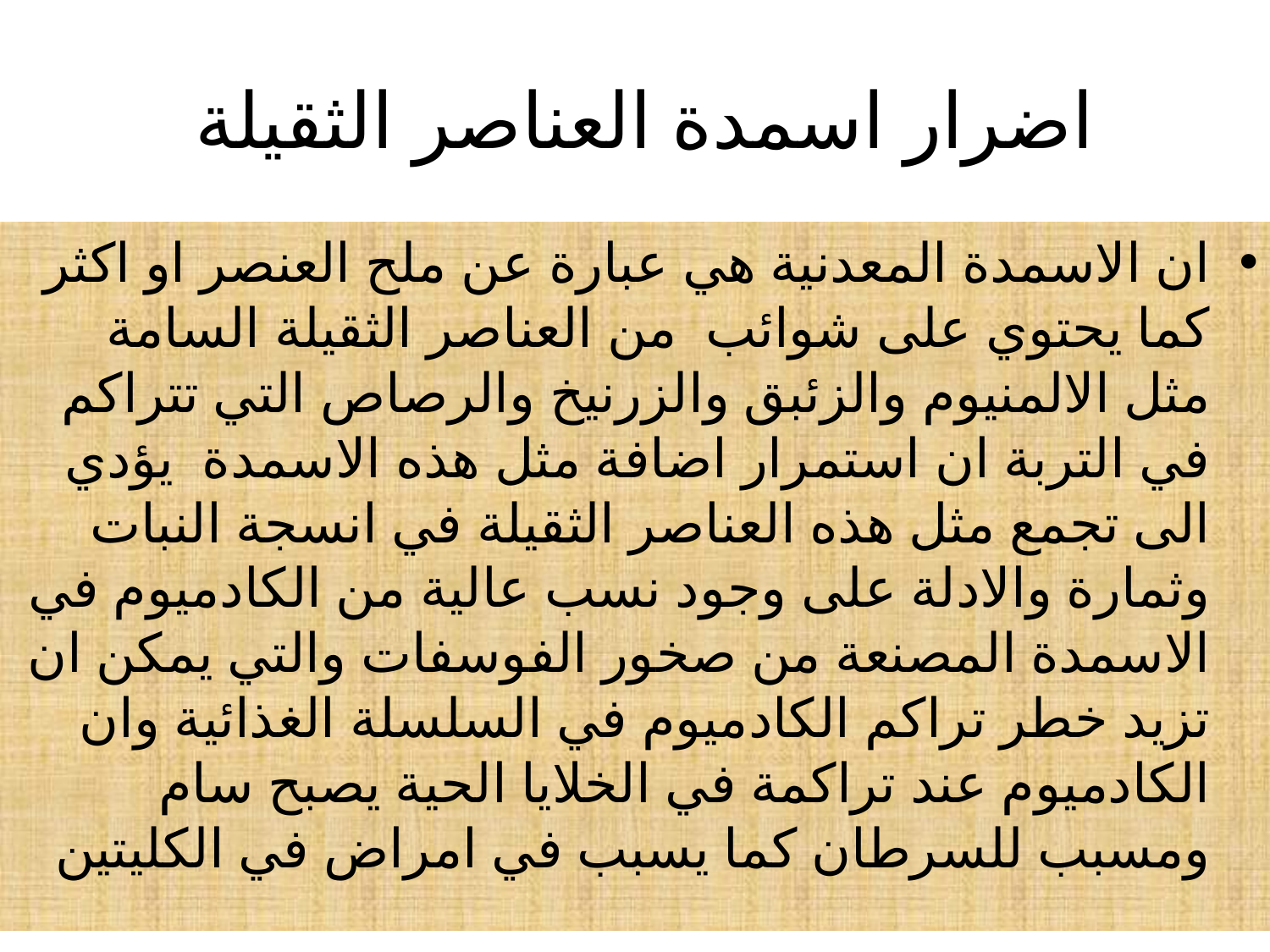

# اضرار اسمدة العناصر الثقيلة
ان الاسمدة المعدنية هي عبارة عن ملح العنصر او اكثر كما يحتوي على شوائب  من العناصر الثقيلة السامة مثل الالمنيوم والزئبق والزرنيخ والرصاص التي تتراكم في التربة ان استمرار اضافة مثل هذه الاسمدة  يؤدي الى تجمع مثل هذه العناصر الثقيلة في انسجة النبات وثمارة والادلة على وجود نسب عالية من الكادميوم في الاسمدة المصنعة من صخور الفوسفات والتي يمكن ان تزيد خطر تراكم الكادميوم في السلسلة الغذائية وان الكادميوم عند تراكمة في الخلايا الحية يصبح سام ومسبب للسرطان كما يسبب في امراض في الكليتين